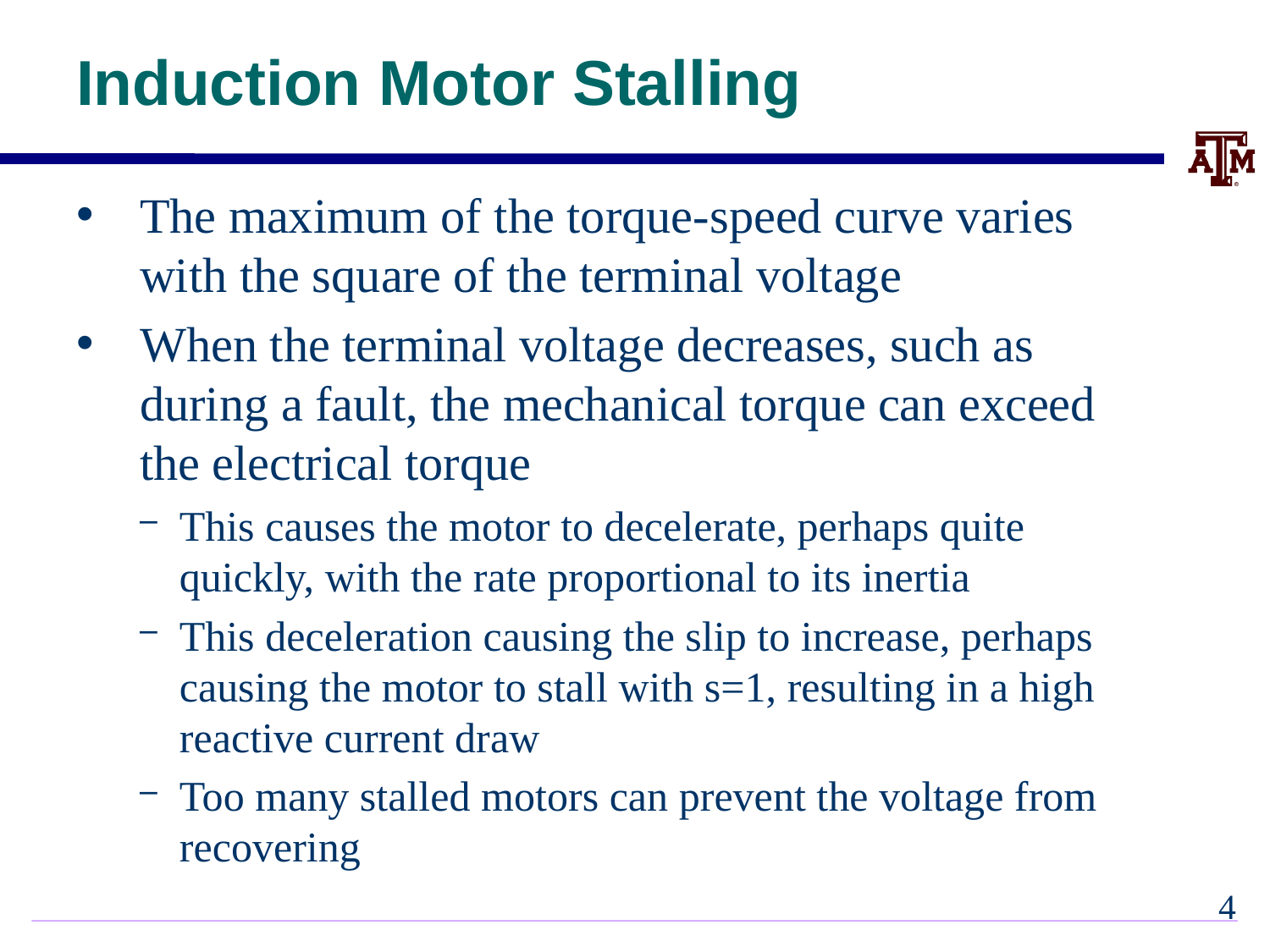

# Induction Motor Stalling
The maximum of the torque-speed curve varies with the square of the terminal voltage
When the terminal voltage decreases, such as during a fault, the mechanical torque can exceed the electrical torque
This causes the motor to decelerate, perhaps quite quickly, with the rate proportional to its inertia
This deceleration causing the slip to increase, perhaps causing the motor to stall with s=1, resulting in a high reactive current draw
Too many stalled motors can prevent the voltage from recovering

4